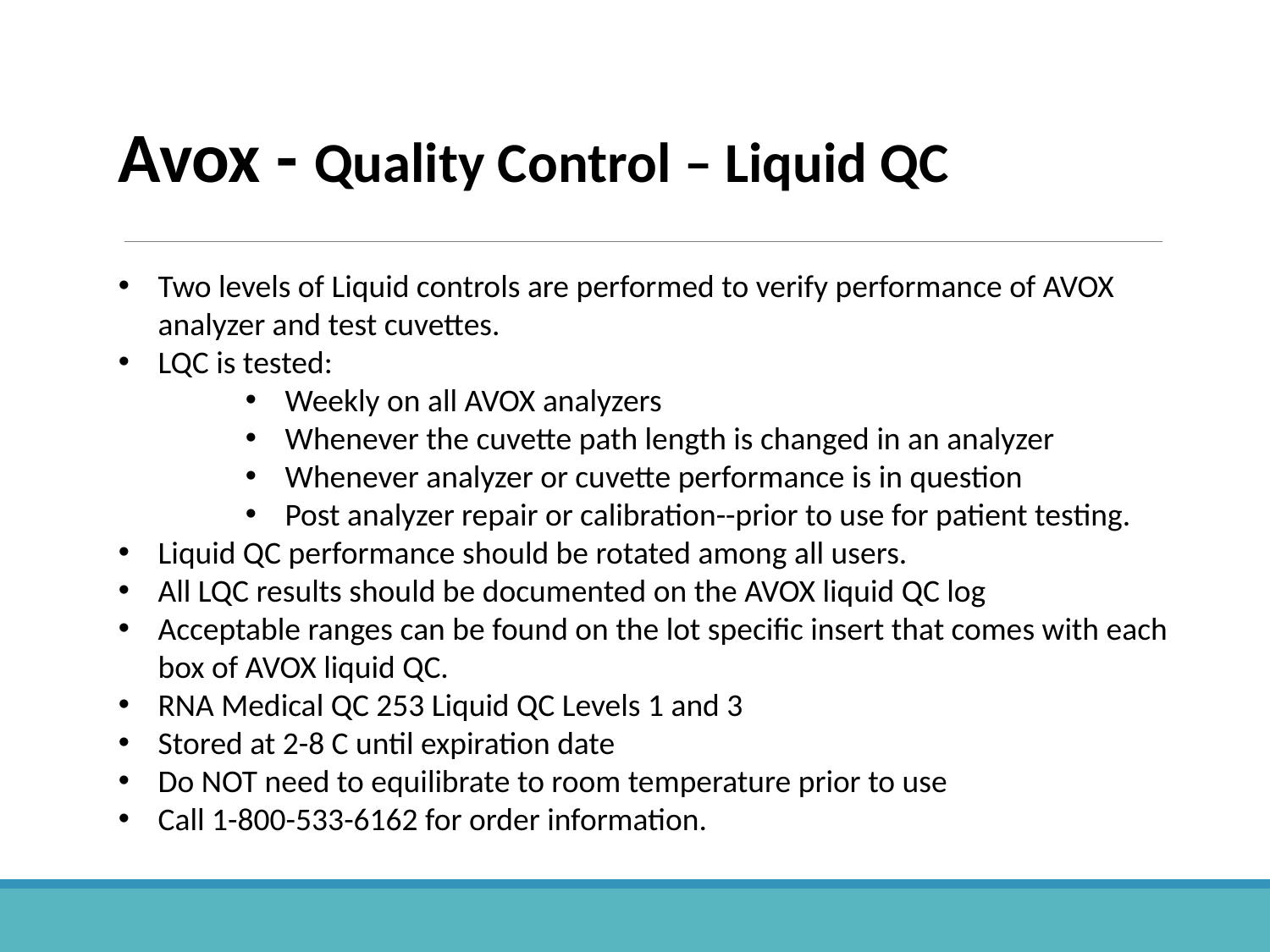

Avox - Quality Control – Liquid QC

Two levels of Liquid controls are performed to verify performance of AVOX analyzer and test cuvettes.
LQC is tested:
Weekly on all AVOX analyzers
Whenever the cuvette path length is changed in an analyzer
Whenever analyzer or cuvette performance is in question
Post analyzer repair or calibration--prior to use for patient testing.
Liquid QC performance should be rotated among all users.
All LQC results should be documented on the AVOX liquid QC log
Acceptable ranges can be found on the lot specific insert that comes with each box of AVOX liquid QC.
RNA Medical QC 253 Liquid QC Levels 1 and 3
Stored at 2-8 C until expiration date
Do NOT need to equilibrate to room temperature prior to use
Call 1-800-533-6162 for order information.